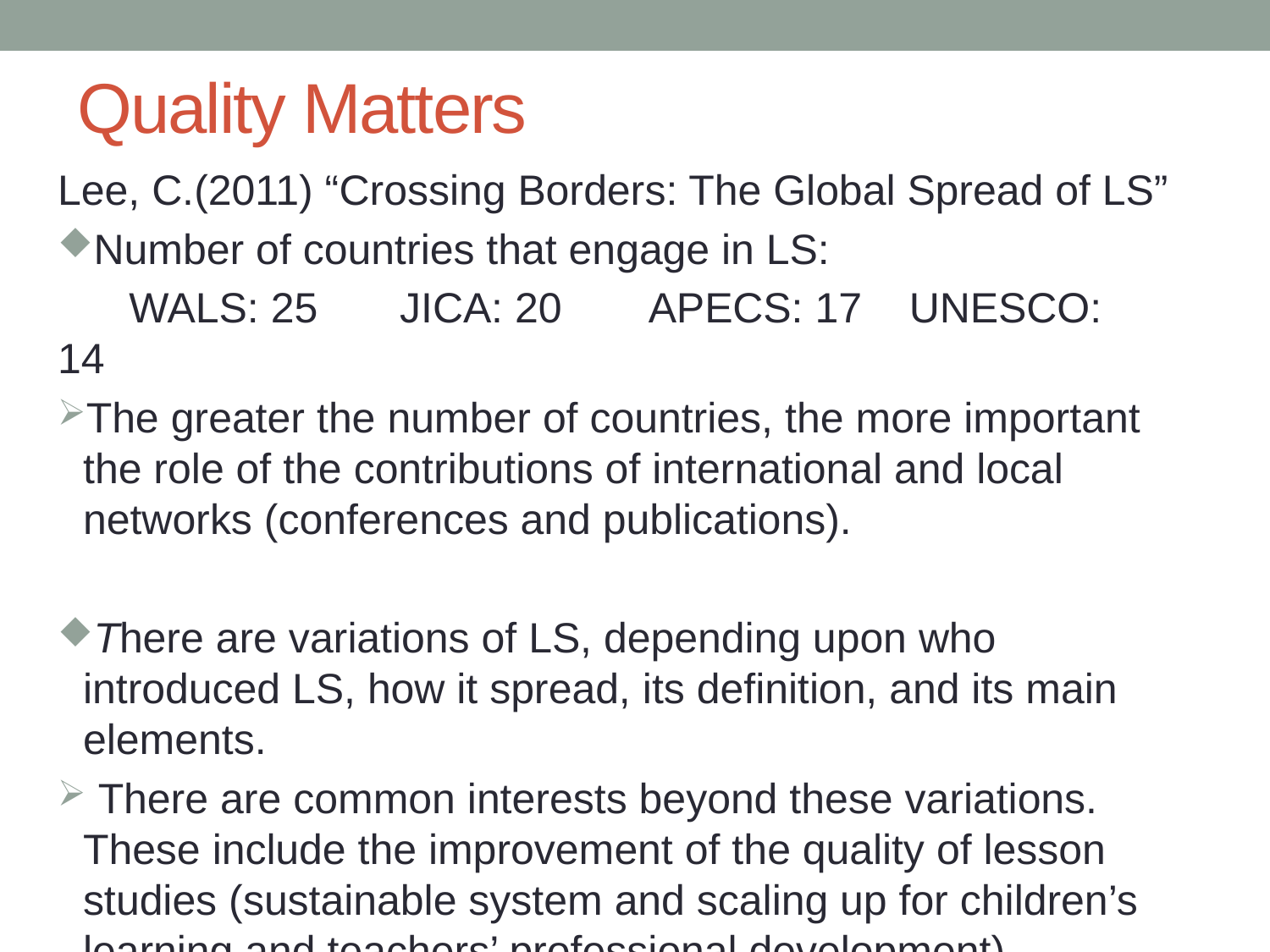

# Quality Matters
Lee, C.(2011) “Crossing Borders: The Global Spread of LS”
Number of countries that engage in LS:
　  WALS: 25　  JICA: 20  　APECS: 17    UNESCO: 14
The greater the number of countries, the more important the role of the contributions of international and local networks (conferences and publications).

There are variations of LS, depending upon who introduced LS, how it spread, its definition, and its main elements.
 There are common interests beyond these variations. These include the improvement of the quality of lesson studies (sustainable system and scaling up for children’s learning and teachers’ professional development).